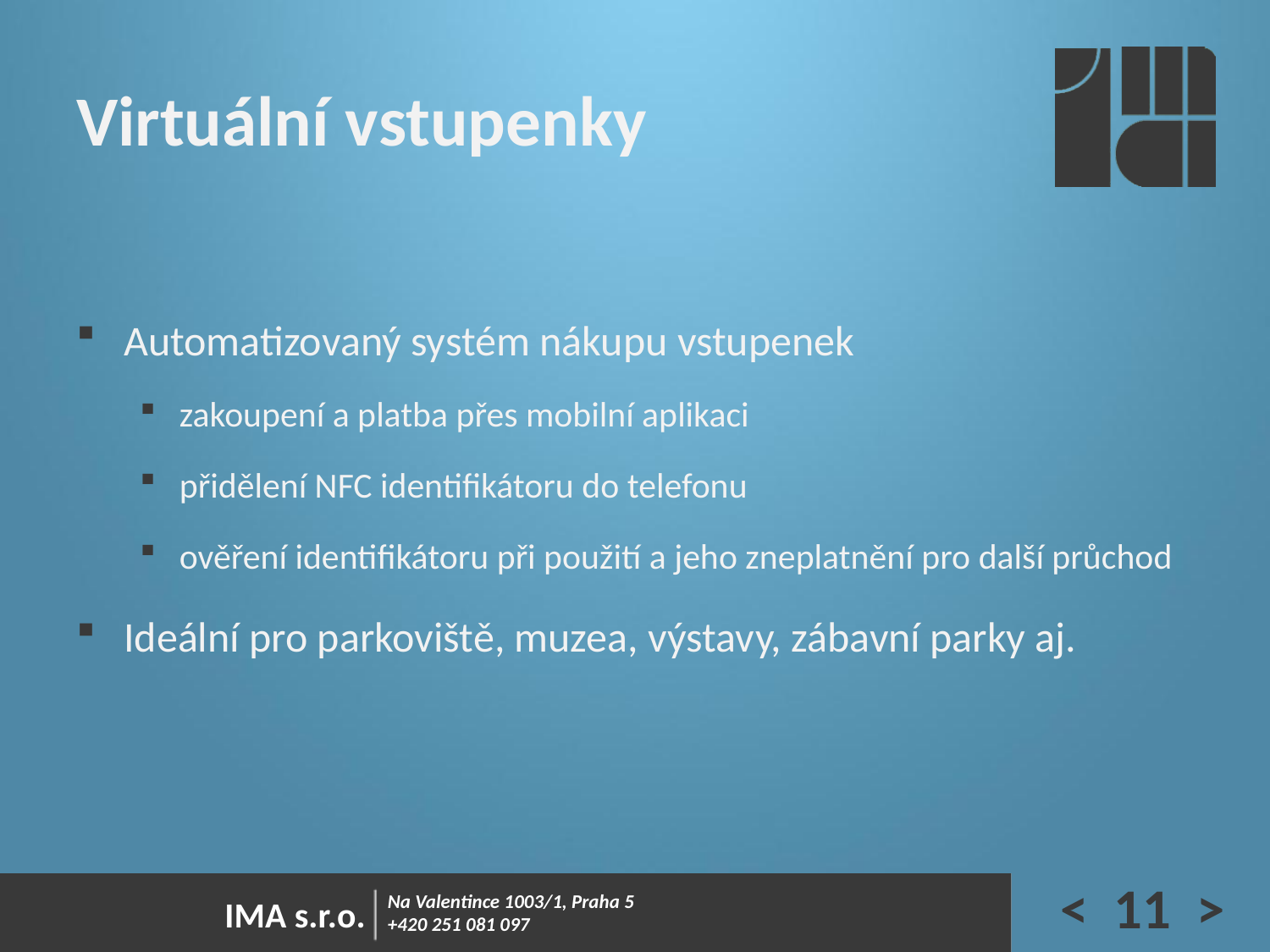

# Virtuální vstupenky

Automatizovaný systém nákupu vstupenek
zakoupení a platba přes mobilní aplikaci
přidělení NFC identifikátoru do telefonu
ověření identifikátoru při použití a jeho zneplatnění pro další průchod
Ideální pro parkoviště, muzea, výstavy, zábavní parky aj.
<  11  >